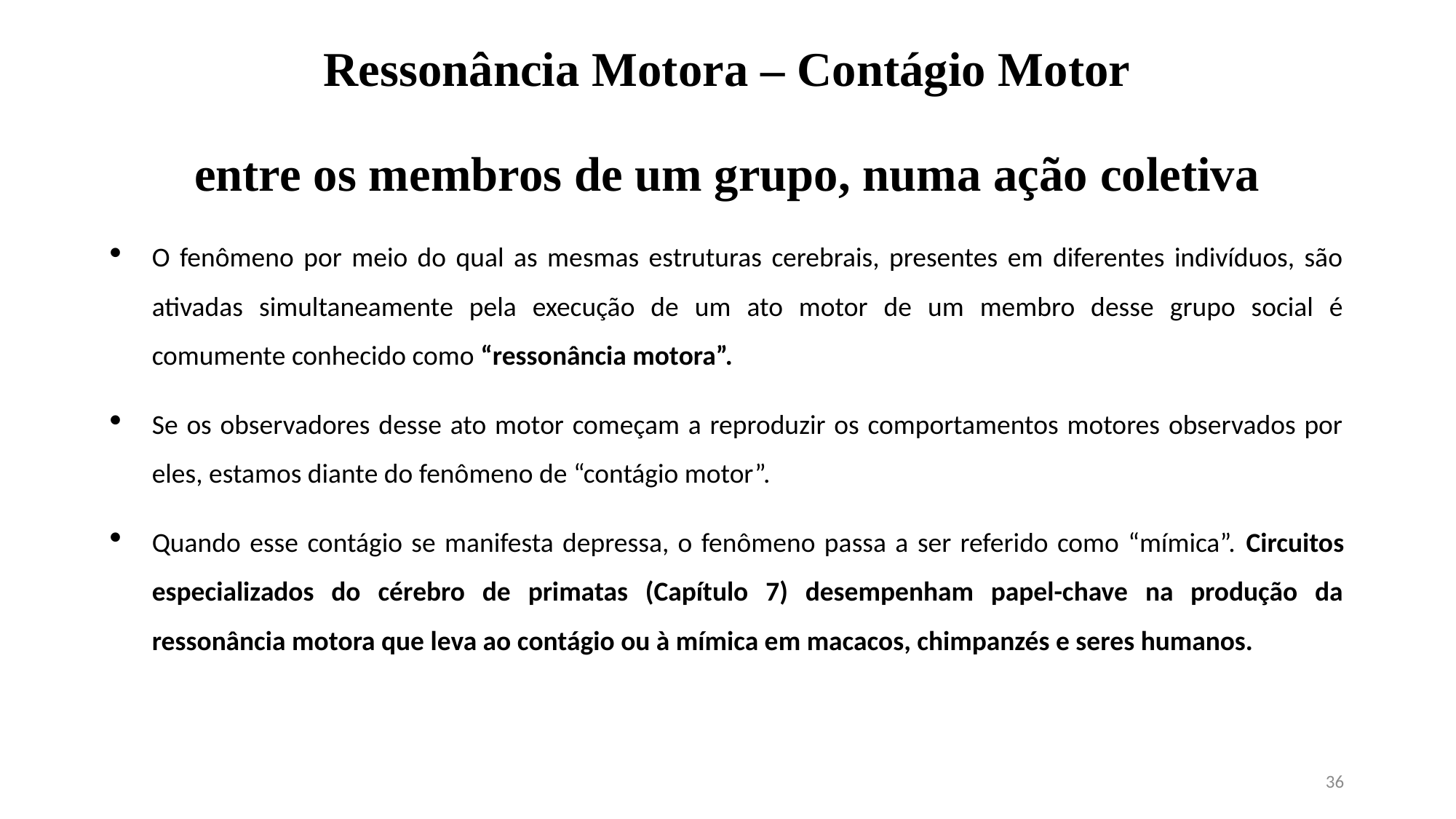

# Ressonância Motora – Contágio Motor entre os membros de um grupo, numa ação coletiva
O fenômeno por meio do qual as mesmas estruturas cerebrais, presentes em diferentes indivíduos, são ativadas simultaneamente pela execução de um ato motor de um membro desse grupo social é comumente conhecido como “ressonância motora”.
Se os observadores desse ato motor começam a reproduzir os comportamentos motores observados por eles, estamos diante do fenômeno de “contágio motor”.
Quando esse contágio se manifesta depressa, o fenômeno passa a ser referido como “mímica”. Circuitos especializados do cérebro de primatas (Capítulo 7) desempenham papel-chave na produção da ressonância motora que leva ao contágio ou à mímica em macacos, chimpanzés e seres humanos.

36